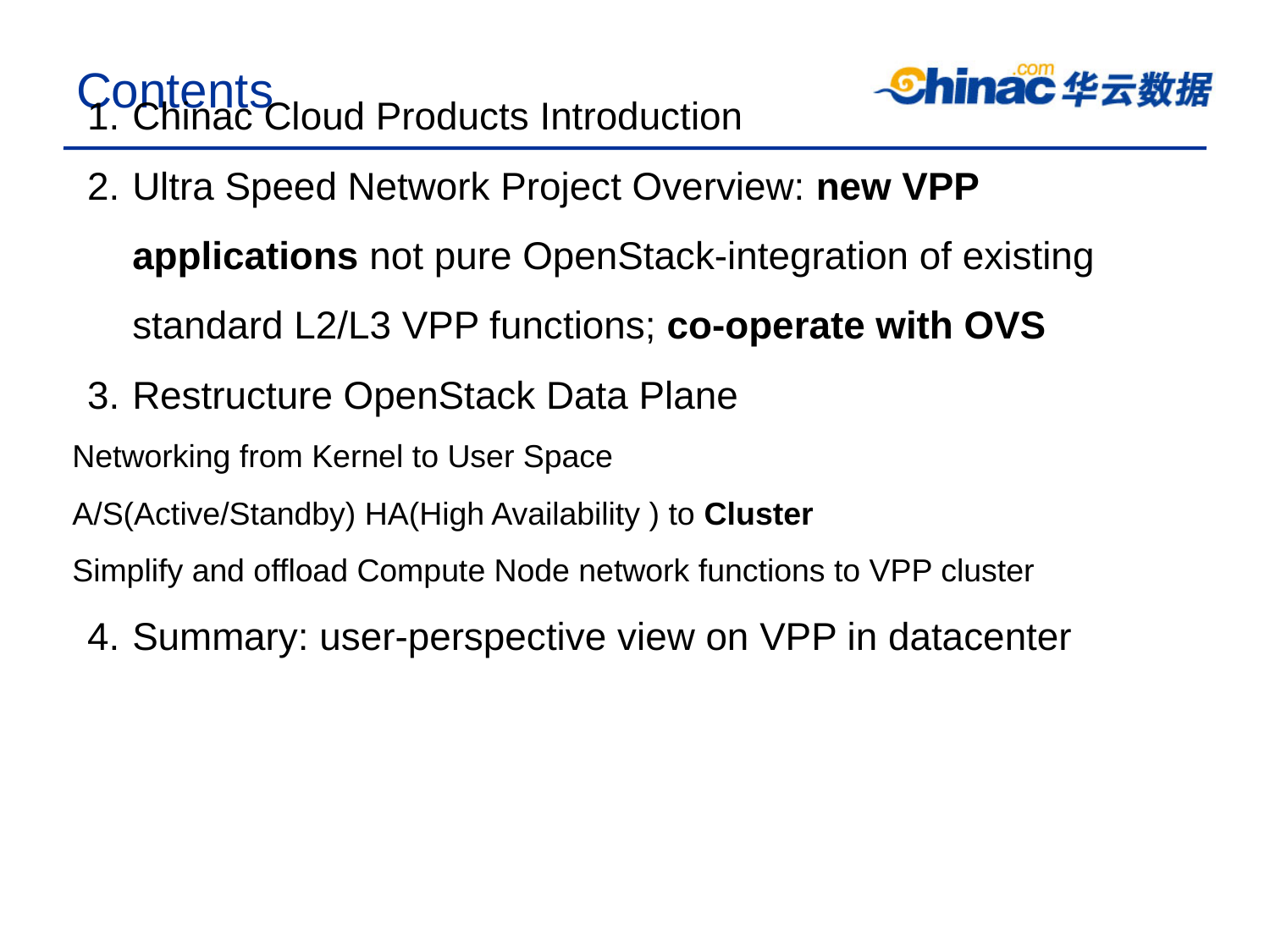

# Contents
Chinac Cloud Products Introduction
Ultra Speed Network Project Overview: new VPP applications not pure OpenStack-integration of existing standard L2/L3 VPP functions; co-operate with OVS
Restructure OpenStack Data Plane
Networking from Kernel to User Space
A/S(Active/Standby) HA(High Availability ) to Cluster
Simplify and offload Compute Node network functions to VPP cluster
Summary: user-perspective view on VPP in datacenter